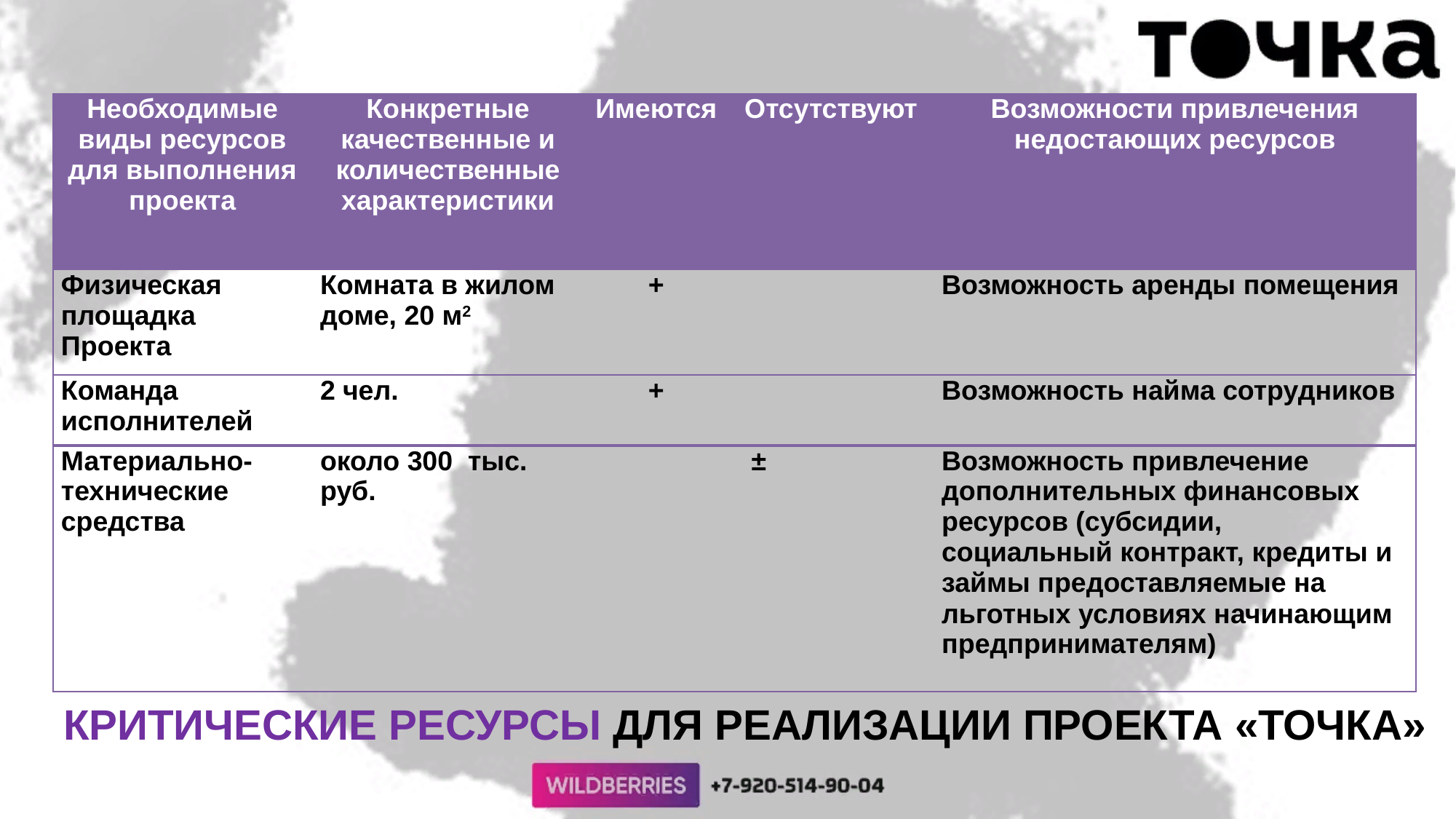

| Необходимые виды ресурсов для выполнения проекта | Конкретные качественные и количественные характеристики | Имеются | Отсутствуют | Возможности привлечения недостающих ресурсов |
| --- | --- | --- | --- | --- |
| Физическая площадка Проекта | Комната в жилом доме, 20 м2 | + |  | Возможность аренды помещения |
| Команда исполнителей | 2 чел. | + |  | Возможность найма сотрудников |
| Материально-технические средства | около 300 тыс. руб. | ± |  | Возможность привлечение дополнительных финансовых ресурсов (субсидии, социальный контракт, кредиты и займы предоставляемые на льготных условиях начинающим предпринимателям) |
КРИТИЧЕСКИЕ РЕСУРСЫ ДЛЯ РЕАЛИЗАЦИИ ПРОЕКТА «ТОЧКА»